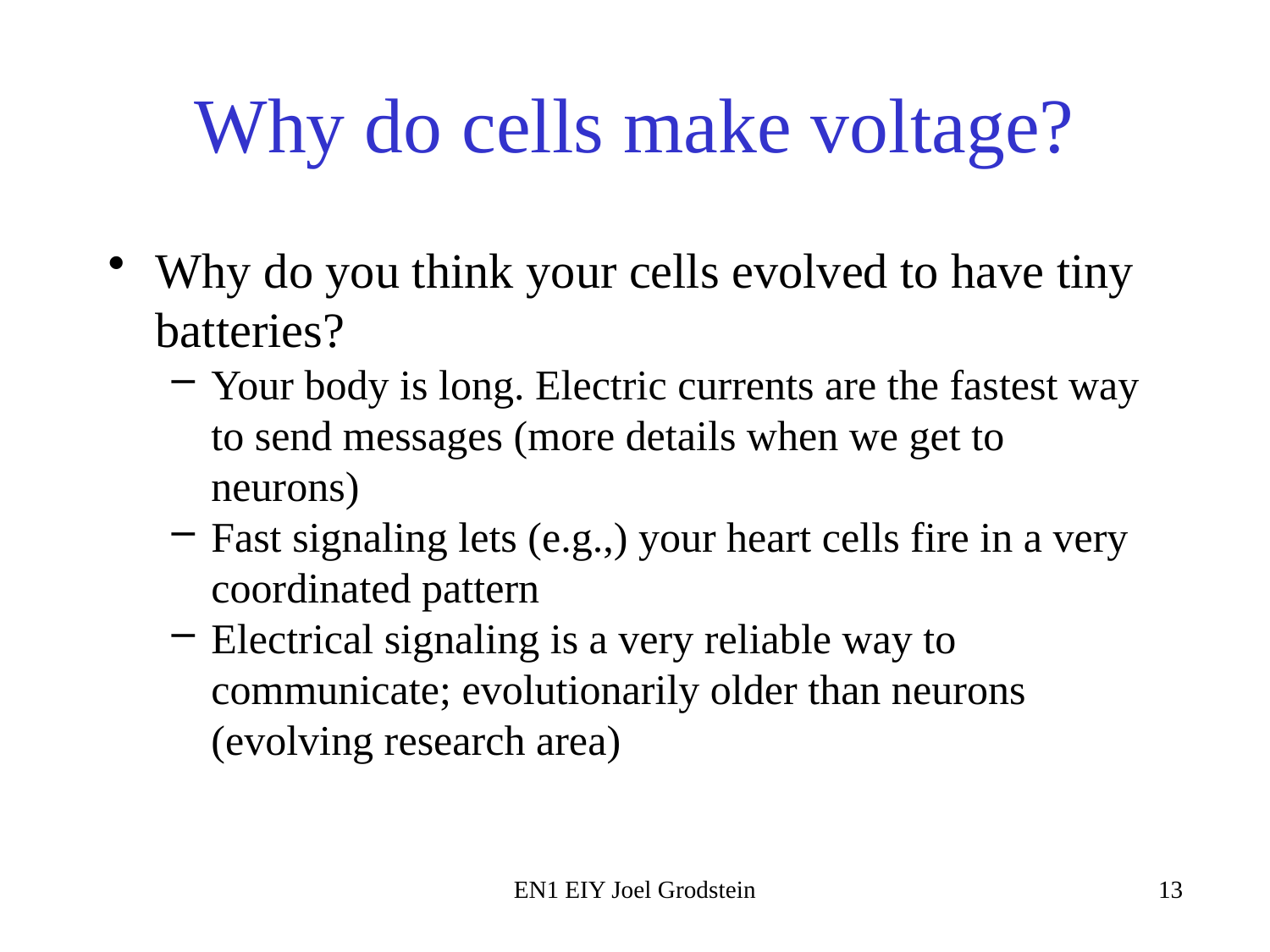

# Why do cells make voltage?
Why do you think your cells evolved to have tiny batteries?
Your body is long. Electric currents are the fastest way to send messages (more details when we get to neurons)
Fast signaling lets (e.g.,) your heart cells fire in a very coordinated pattern
Electrical signaling is a very reliable way to communicate; evolutionarily older than neurons (evolving research area)
EN1 EIY Joel Grodstein